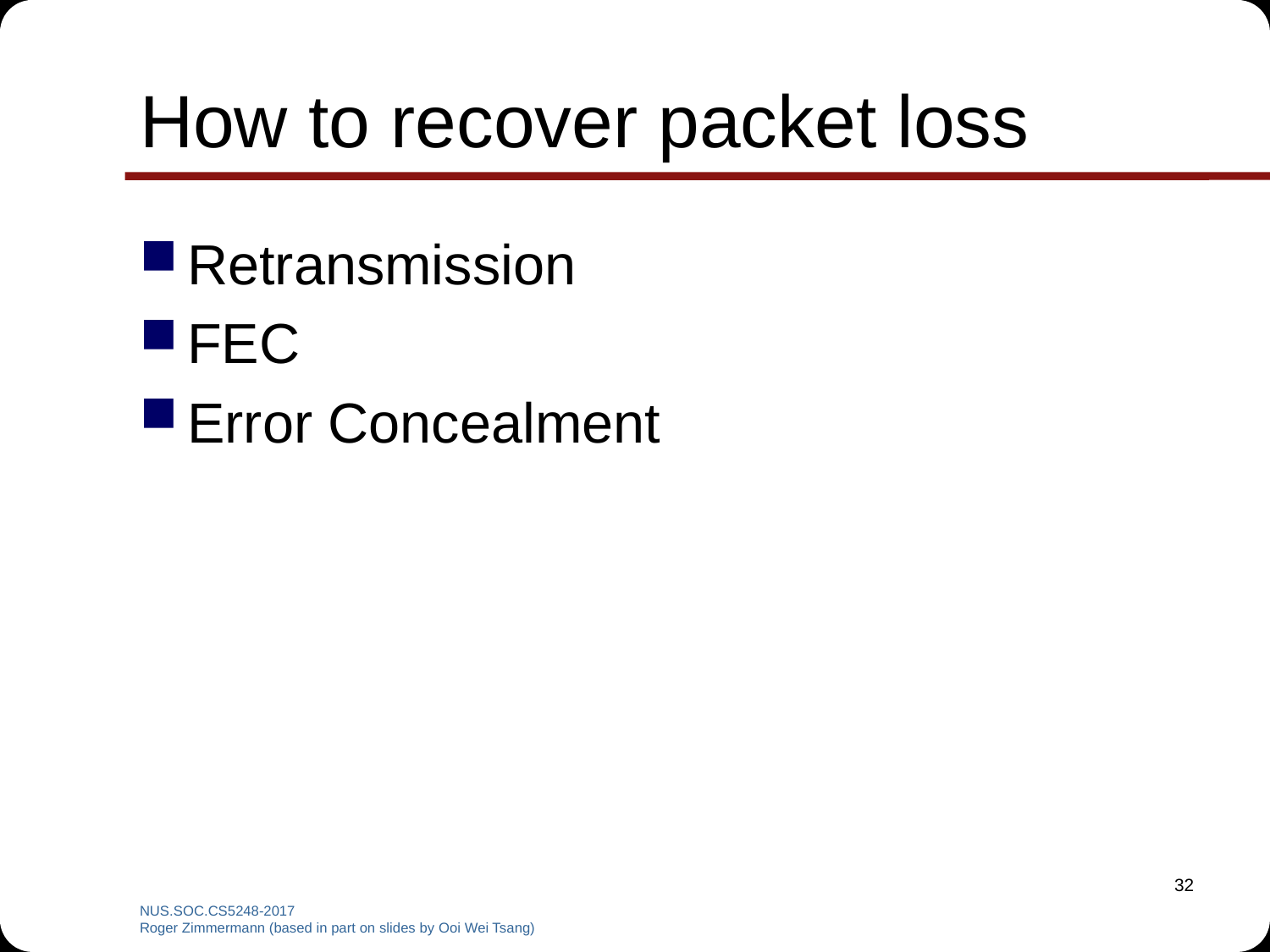

# How to recover packet loss
Retransmission
FEC
Error Concealment

32
NUS.SOC.CS5248-2017
Roger Zimmermann (based in part on slides by Ooi Wei Tsang)